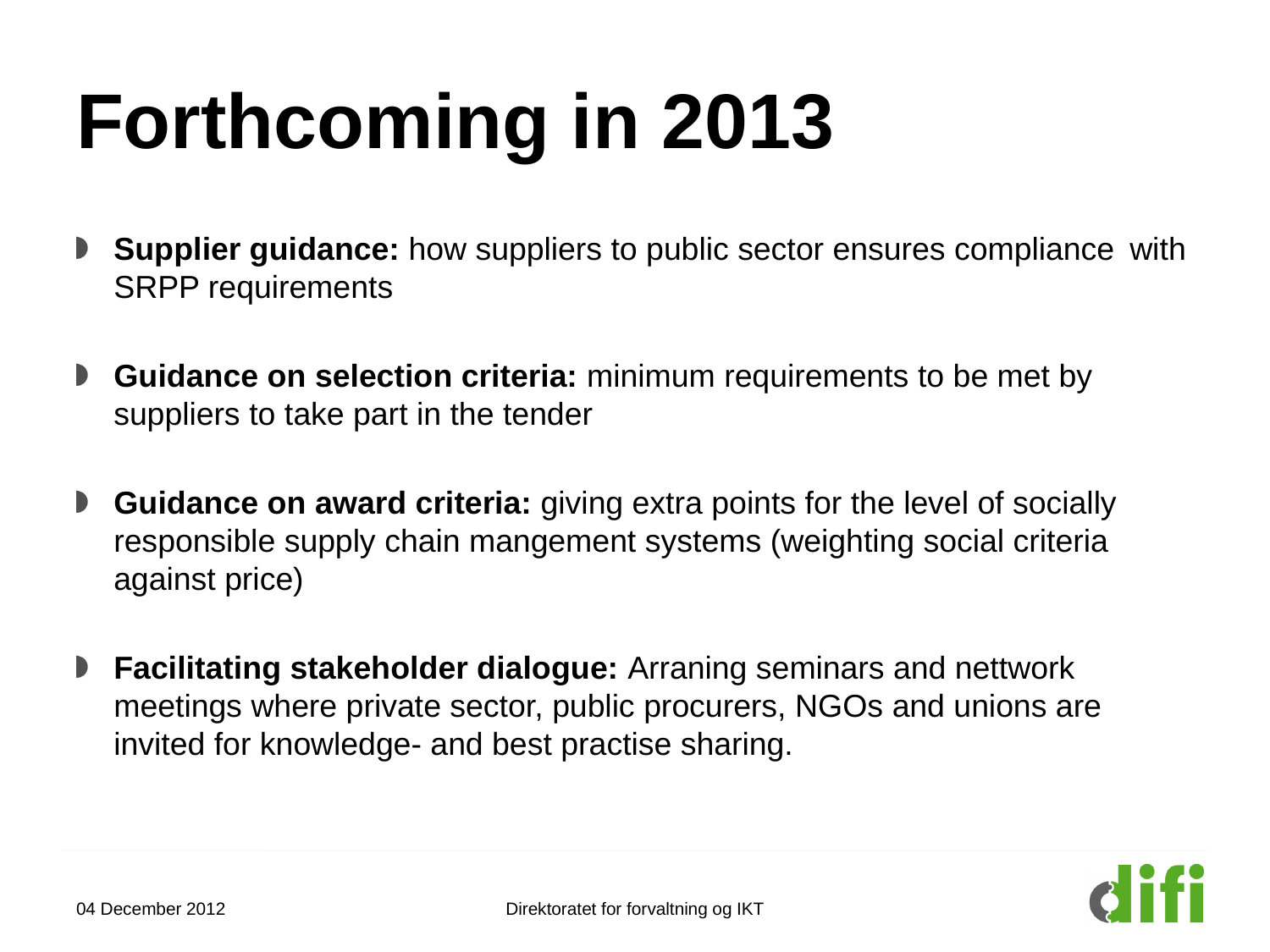

# Forthcoming in 2013
Supplier guidance: how suppliers to public sector ensures compliance 	with SRPP requirements

Guidance on selection criteria: minimum requirements to be met by suppliers to take part in the tender

Guidance on award criteria: giving extra points for the level of socially responsible supply chain mangement systems (weighting social criteria against price)

Facilitating stakeholder dialogue: Arraning seminars and nettwork meetings where private sector, public procurers, NGOs and unions are invited for knowledge- and best practise sharing.

04 December 2012
Direktoratet for forvaltning og IKT